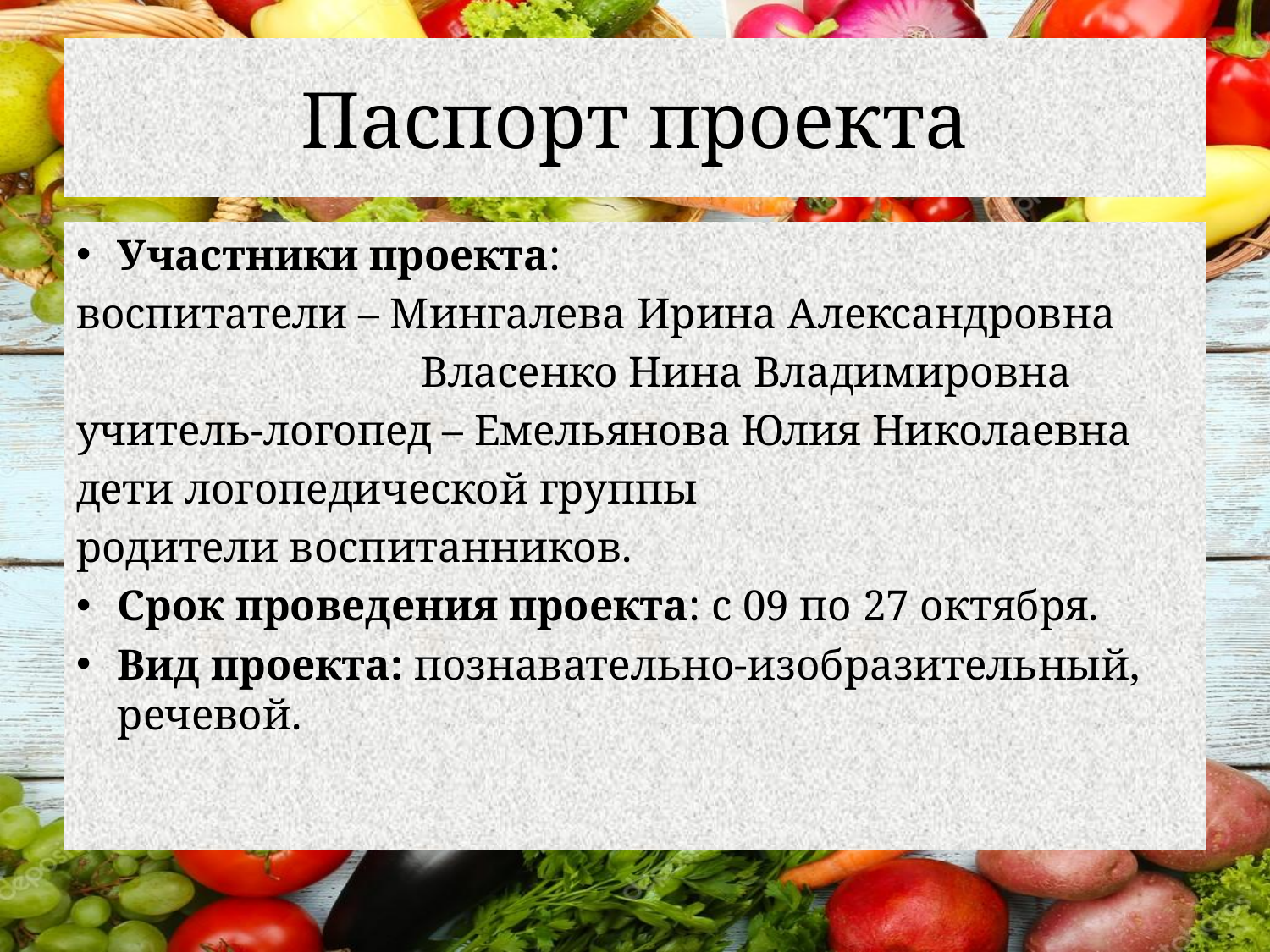

# Паспорт проекта
Участники проекта:
воспитатели – Мингалева Ирина Александровна
                                Власенко Нина Владимировна
учитель-логопед – Емельянова Юлия Николаевна
дети логопедической группы
родители воспитанников.
Срок проведения проекта: с 09 по 27 октября.
Вид проекта: познавательно-изобразительный, речевой.